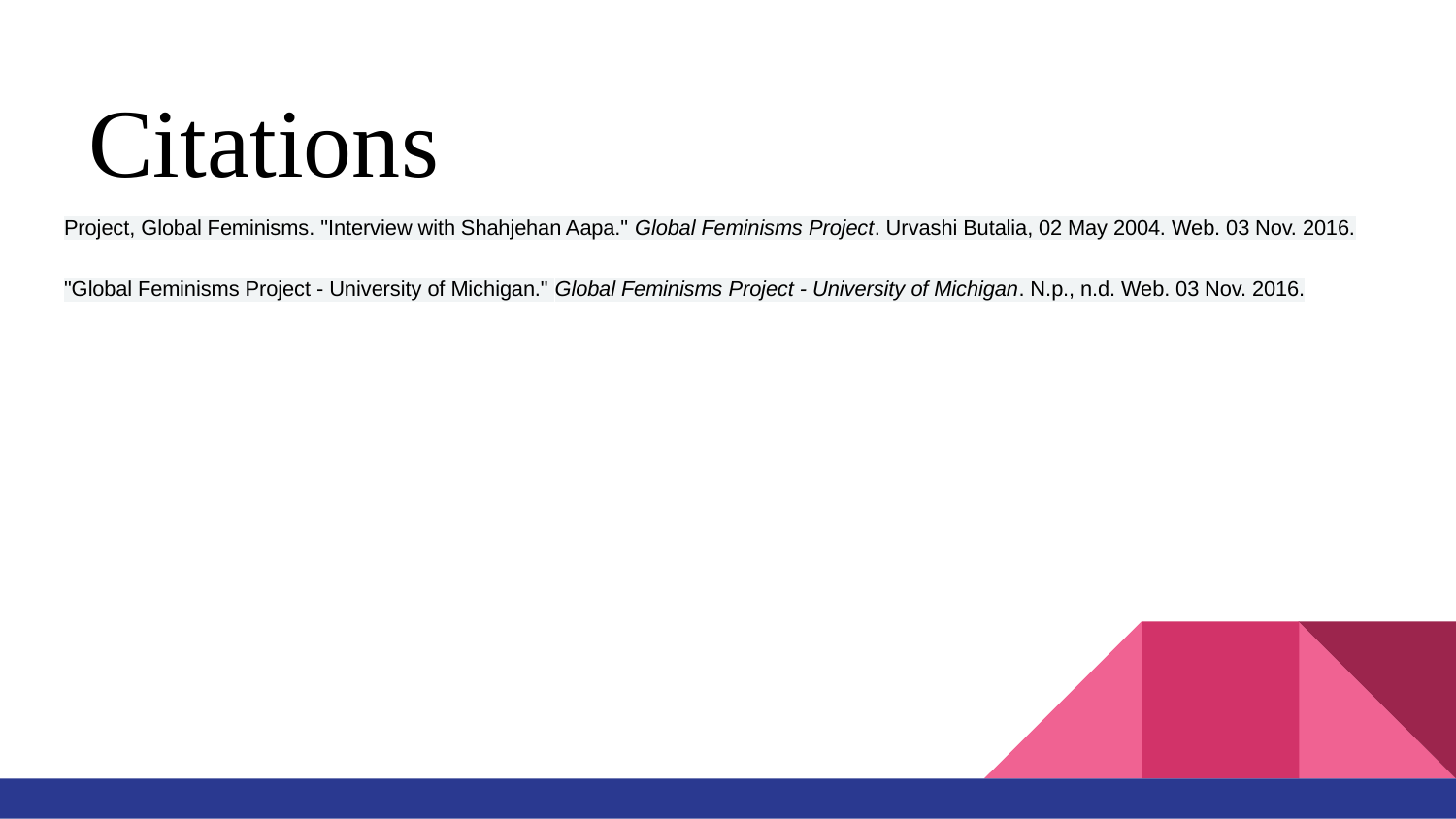

# Citations
Project, Global Feminisms. "Interview with Shahjehan Aapa." Global Feminisms Project. Urvashi Butalia, 02 May 2004. Web. 03 Nov. 2016.
"Global Feminisms Project - University of Michigan." Global Feminisms Project - University of Michigan. N.p., n.d. Web. 03 Nov. 2016.